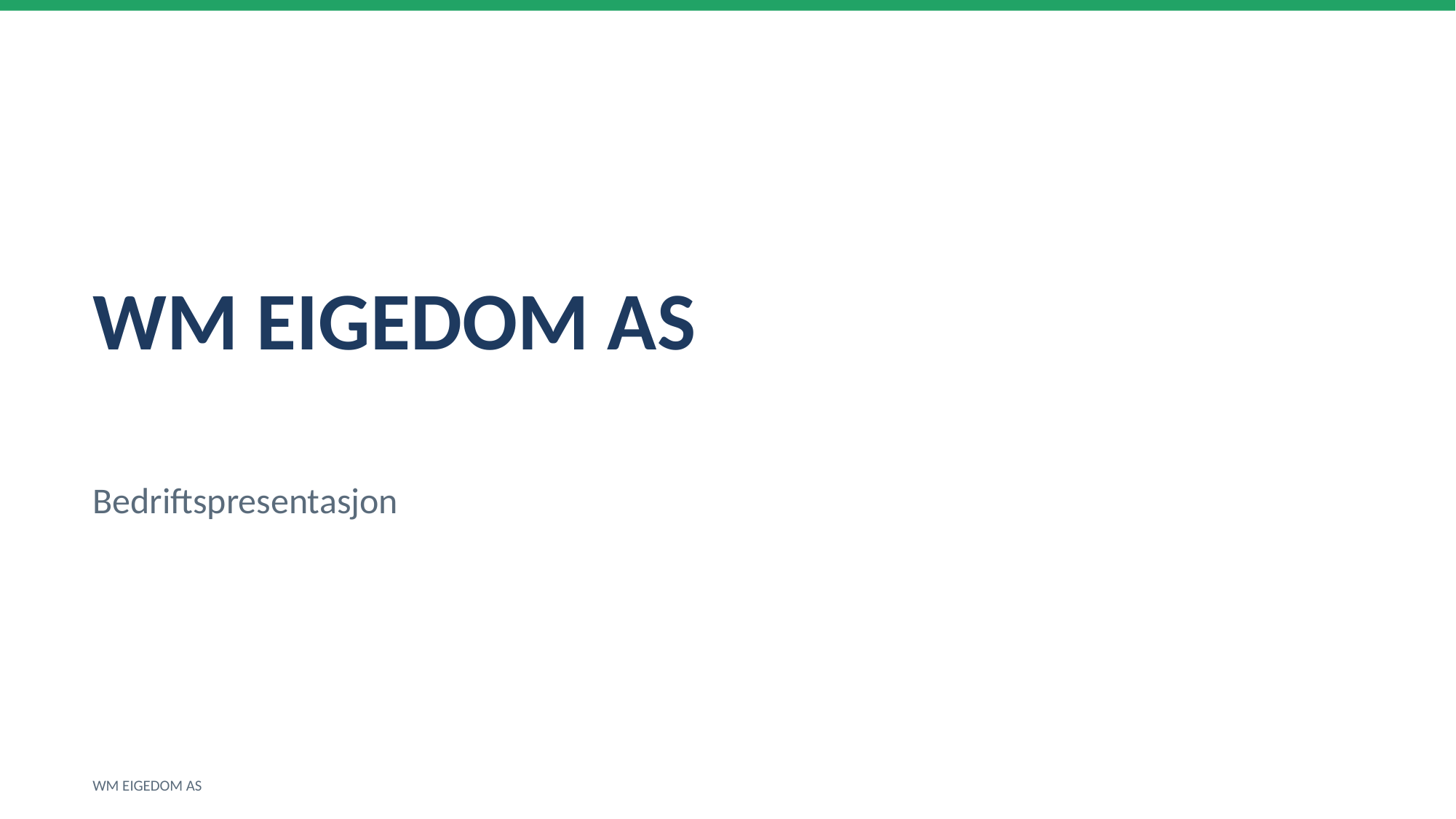

WM EIGEDOM AS
Bedriftspresentasjon
WM EIGEDOM AS